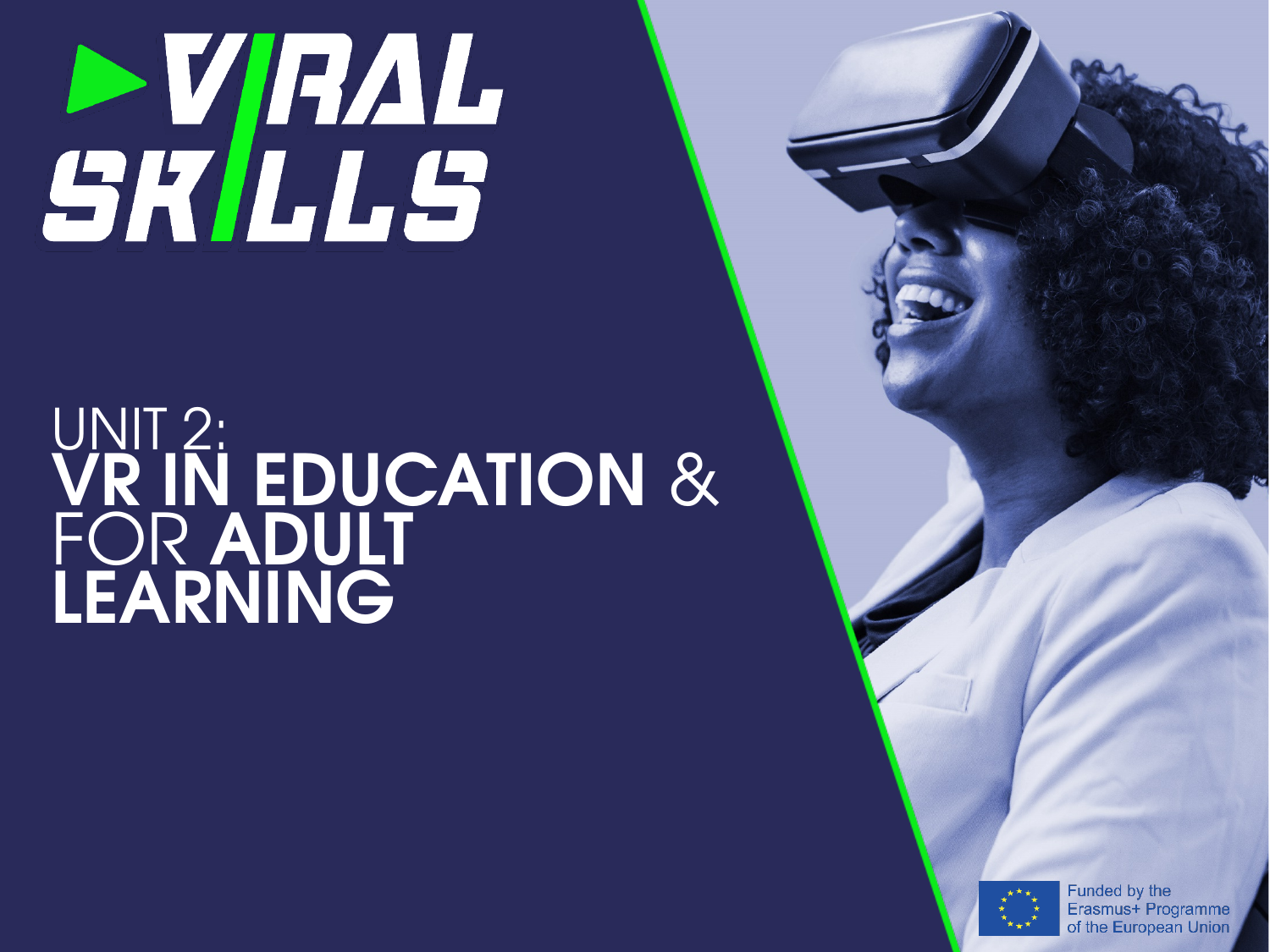

# Unit 2: VR in Education & for Adult Learning